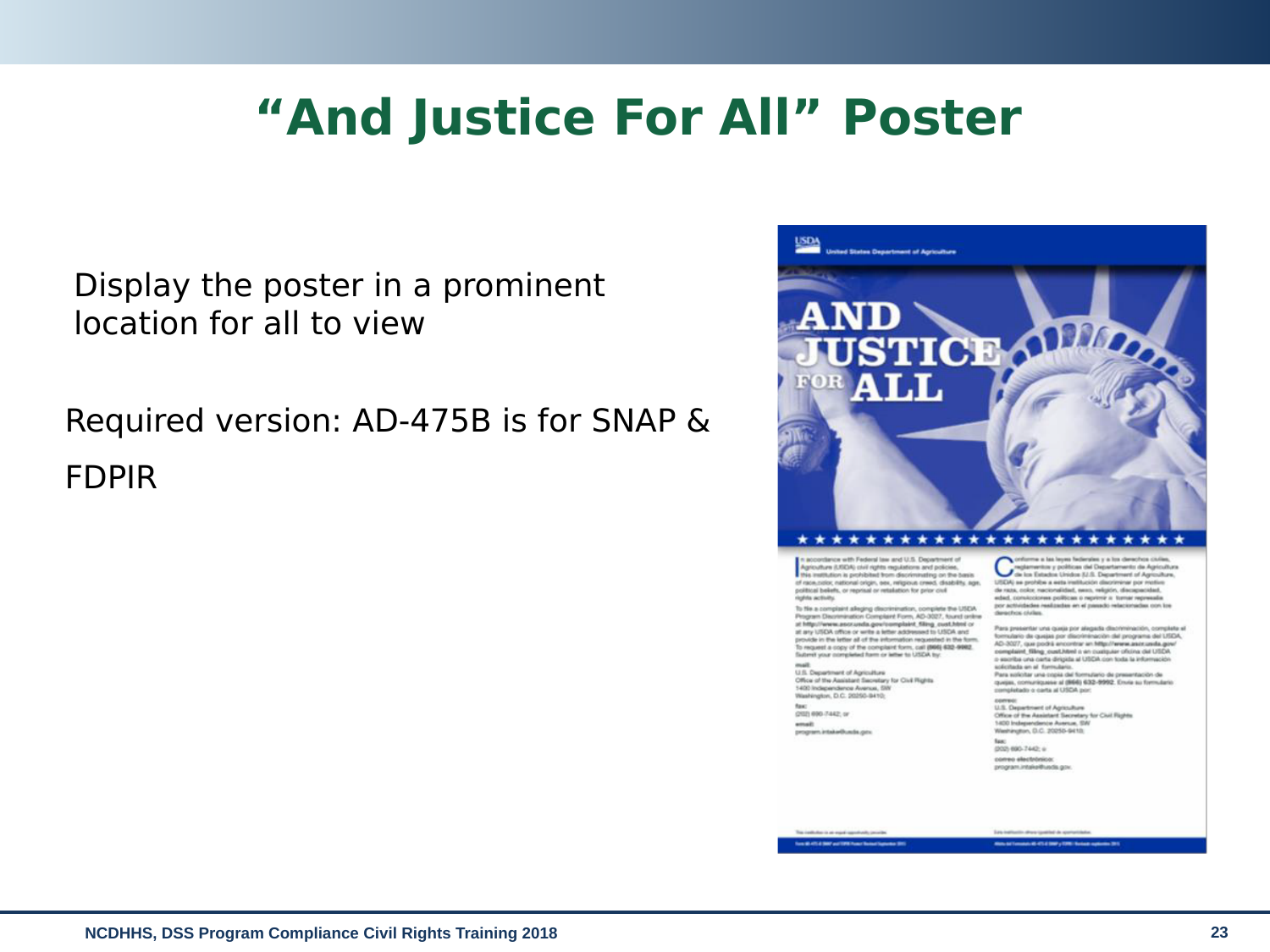

# “And Justice For All” Poster

Display the poster in a prominent  location for all to view

Required version: AD-475B is for SNAP &  FDPIR